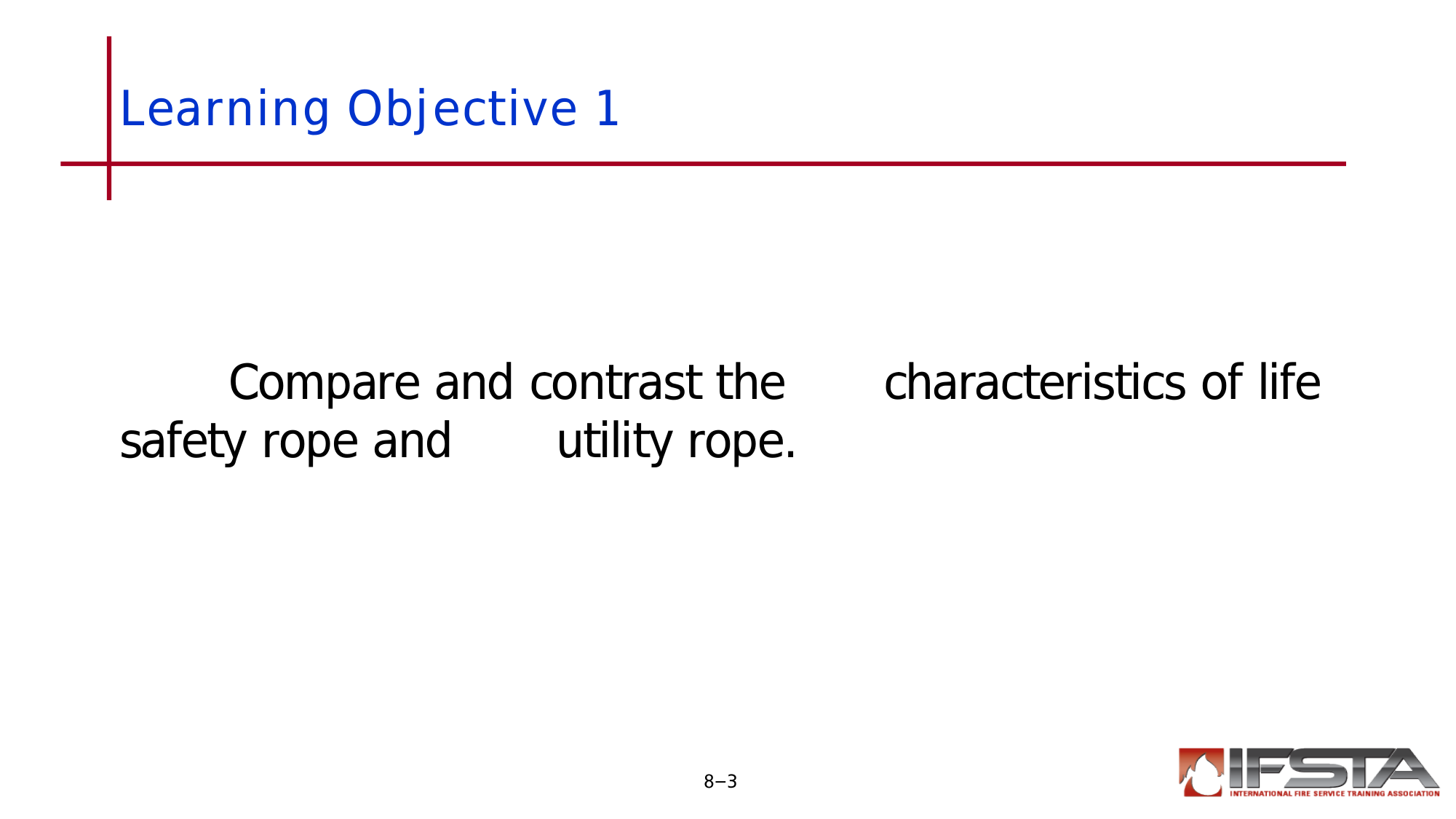

# Learning Objective 1

	Compare and contrast the 	characteristics of life safety rope and 	utility rope.
8–3